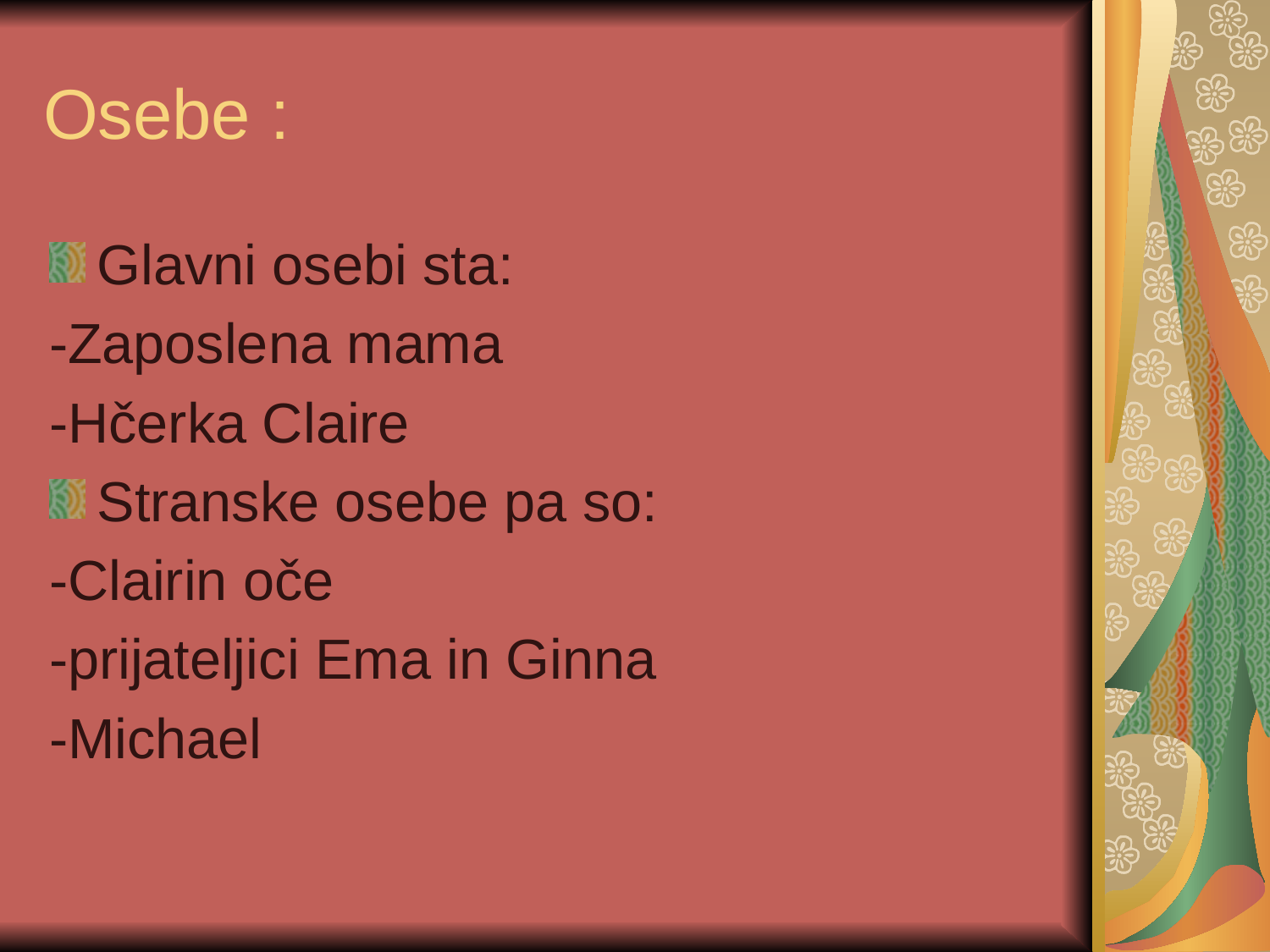

# Osebe :
Glavni osebi sta:
-Zaposlena mama
-Hčerka Claire
Stranske osebe pa so:
-Clairin oče
-prijateljici Ema in Ginna
-Michael